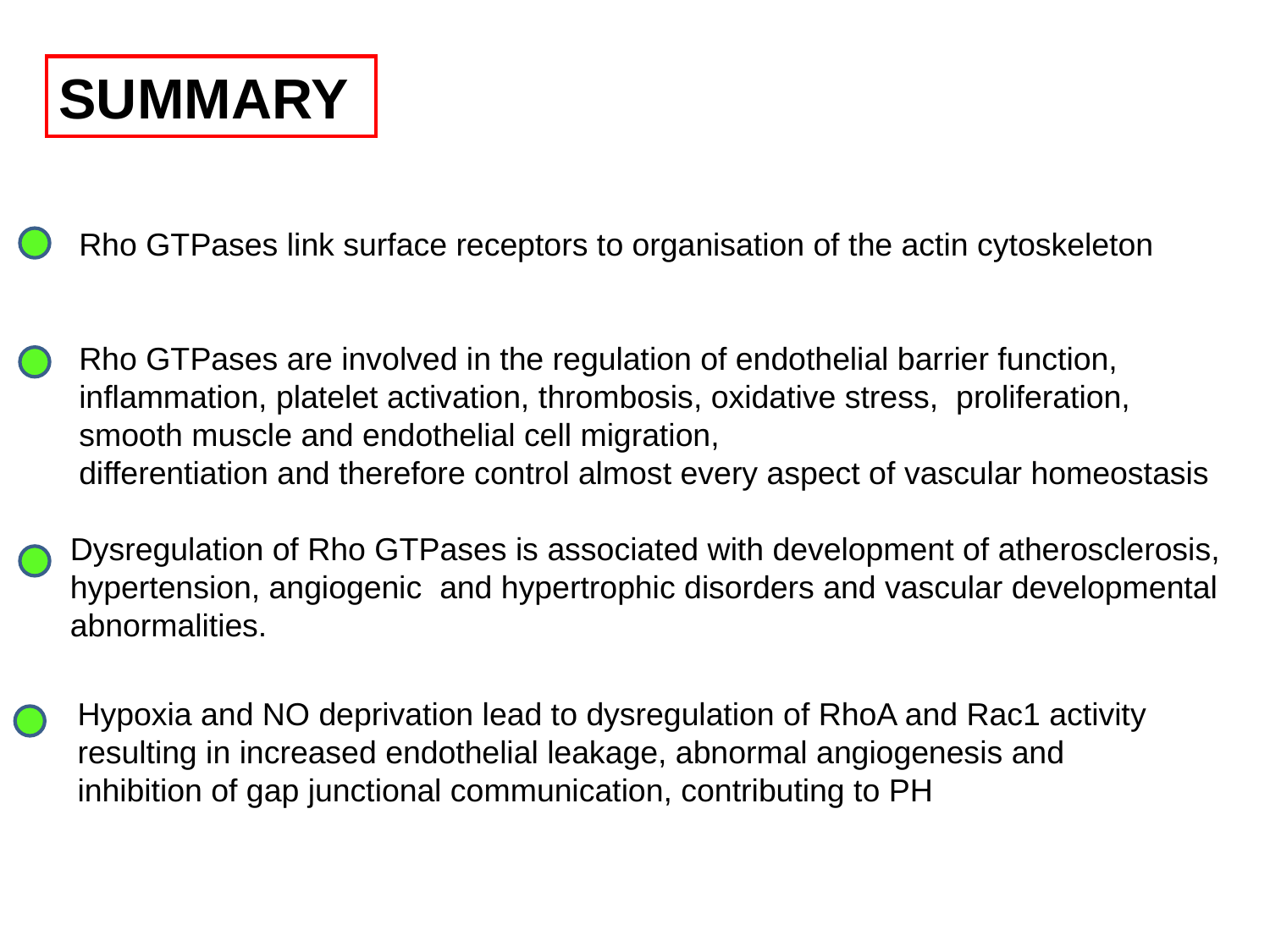

SUMMARY
   Rho GTPases link surface receptors to organisation of the actin cytoskeleton

   Rho GTPases are involved in the regulation of endothelial barrier function,
   inflammation, platelet activation, thrombosis, oxidative stress,  proliferation,
   smooth muscle and endothelial cell migration,
   differentiation and therefore control almost every aspect of vascular homeostasis

  Dysregulation of Rho GTPases is associated with development of atherosclerosis,
  hypertension, angiogenic  and hypertrophic disorders and vascular developmental
  abnormalities.

Hypoxia and NO deprivation lead to dysregulation of RhoA and Rac1 activity resulting in increased endothelial leakage, abnormal angiogenesis and inhibition of gap junctional communication, contributing to PH